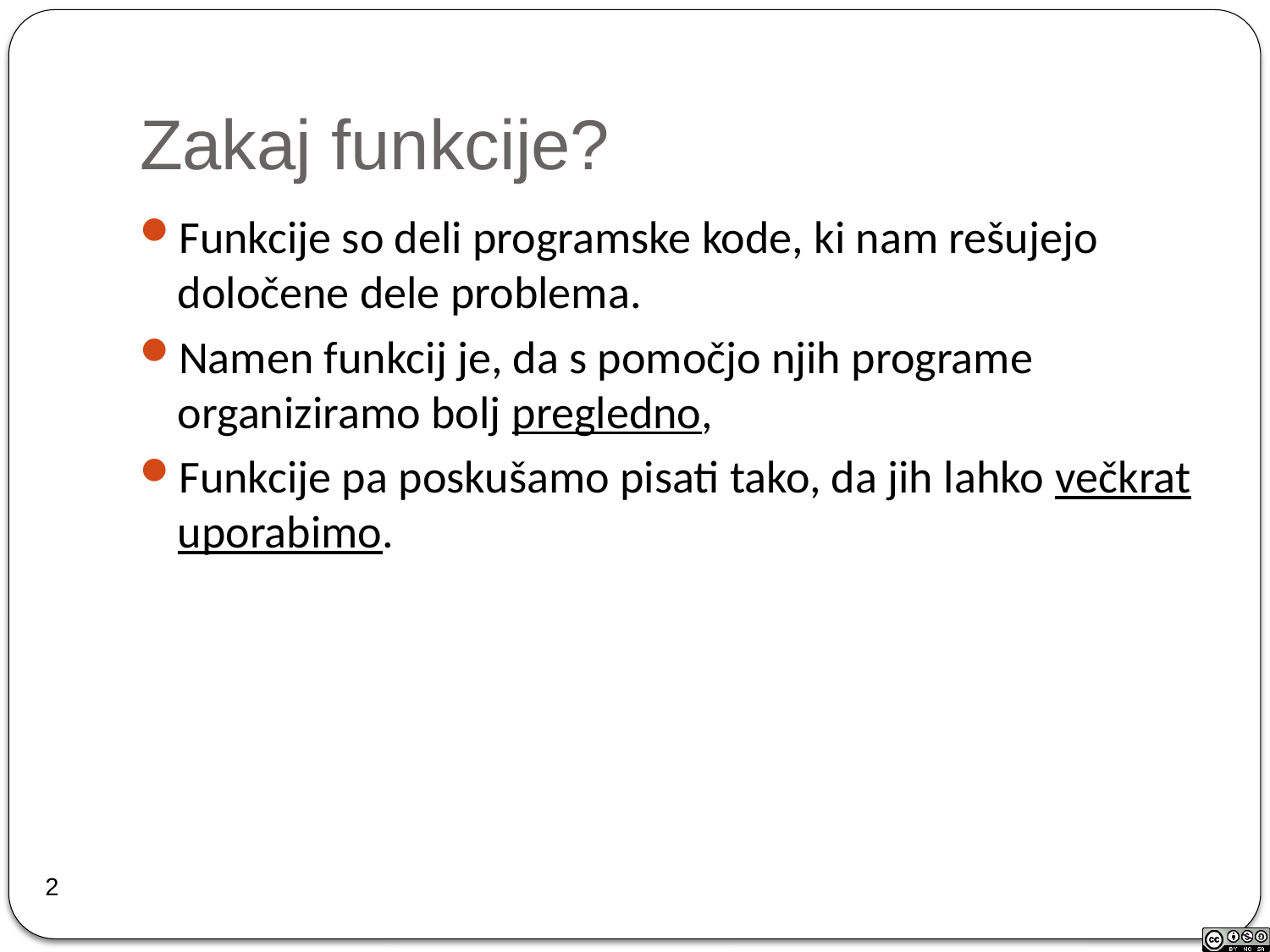

# Zakaj funkcije?
Funkcije so deli programske kode, ki nam rešujejo določene dele problema.
Namen funkcij je, da s pomočjo njih programe organiziramo bolj pregledno,
Funkcije pa poskušamo pisati tako, da jih lahko večkrat uporabimo.

2